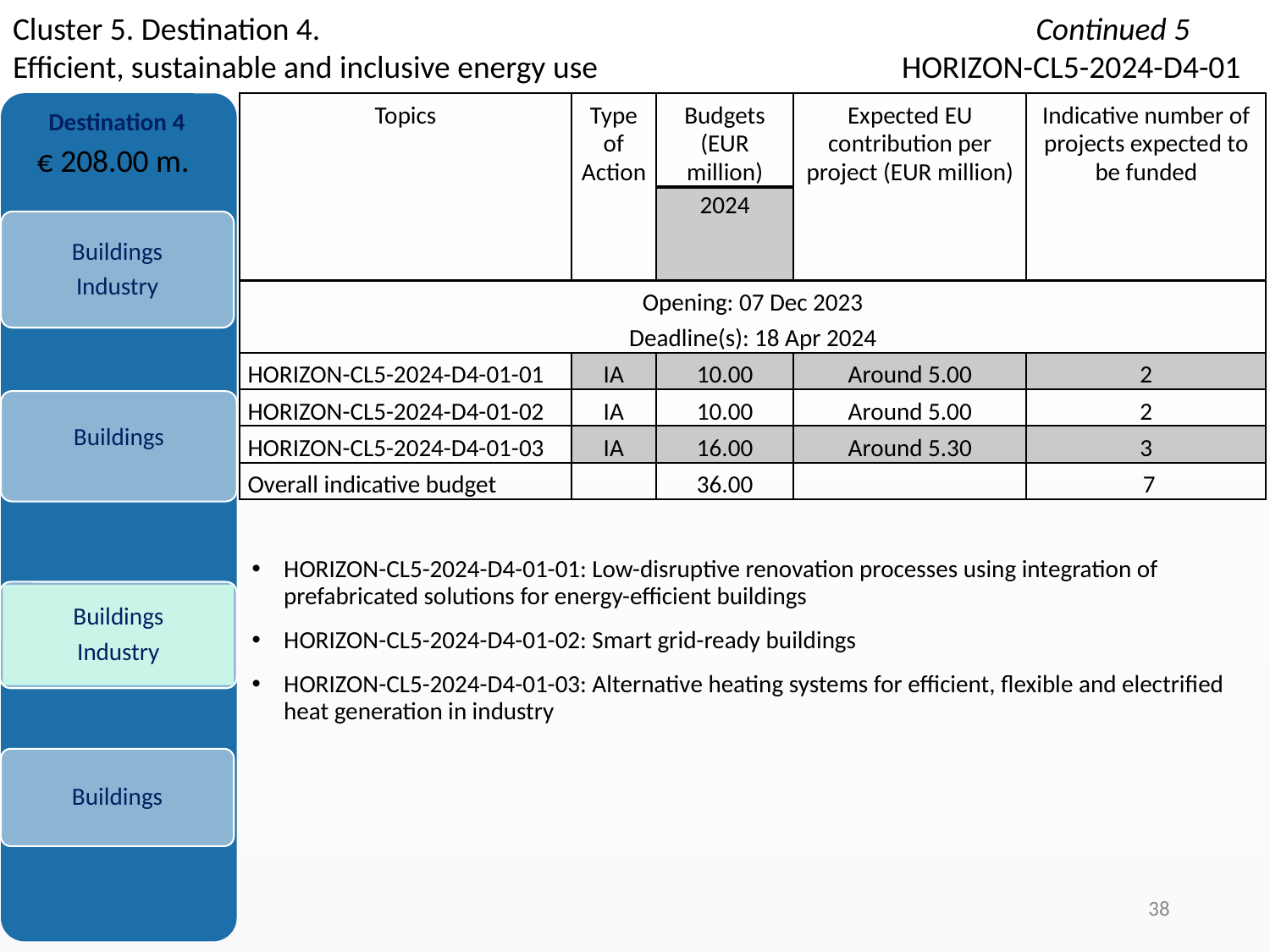

Cluster 5. Destination 4.						 Continued 5
Efficient, sustainable and inclusive energy use			HORIZON-CL5-2024-D4-01
Destination 4
€ 208.00 m.

| Topics | Type of Action | Budgets (EUR million) | Expected EU contribution per project (EUR million) | Indicative number of projects expected to be funded |
| --- | --- | --- | --- | --- |
|  |  | 2024 |  |  |
| Opening: 07 Dec 2023 Deadline(s): 18 Apr 2024 |  |  |  |  |
| HORIZON-CL5-2024-D4-01-01 | IA | 10.00 | Around 5.00 | 2 |
| HORIZON-CL5-2024-D4-01-02 | IA | 10.00 | Around 5.00 | 2 |
| HORIZON-CL5-2024-D4-01-03 | IA | 16.00 | Around 5.30 | 3 |
| Overall indicative budget |  | 36.00 |  | 7 |

Buildings
Industry
Buildings

HORIZON-CL5-2024-D4-01-01: Low-disruptive renovation processes using integration of prefabricated solutions for energy-efficient buildings
HORIZON-CL5-2024-D4-01-02: Smart grid-ready buildings
HORIZON-CL5-2024-D4-01-03: Alternative heating systems for efficient, flexible and electrified heat generation in industry

Buildings
Industry

Buildings
38